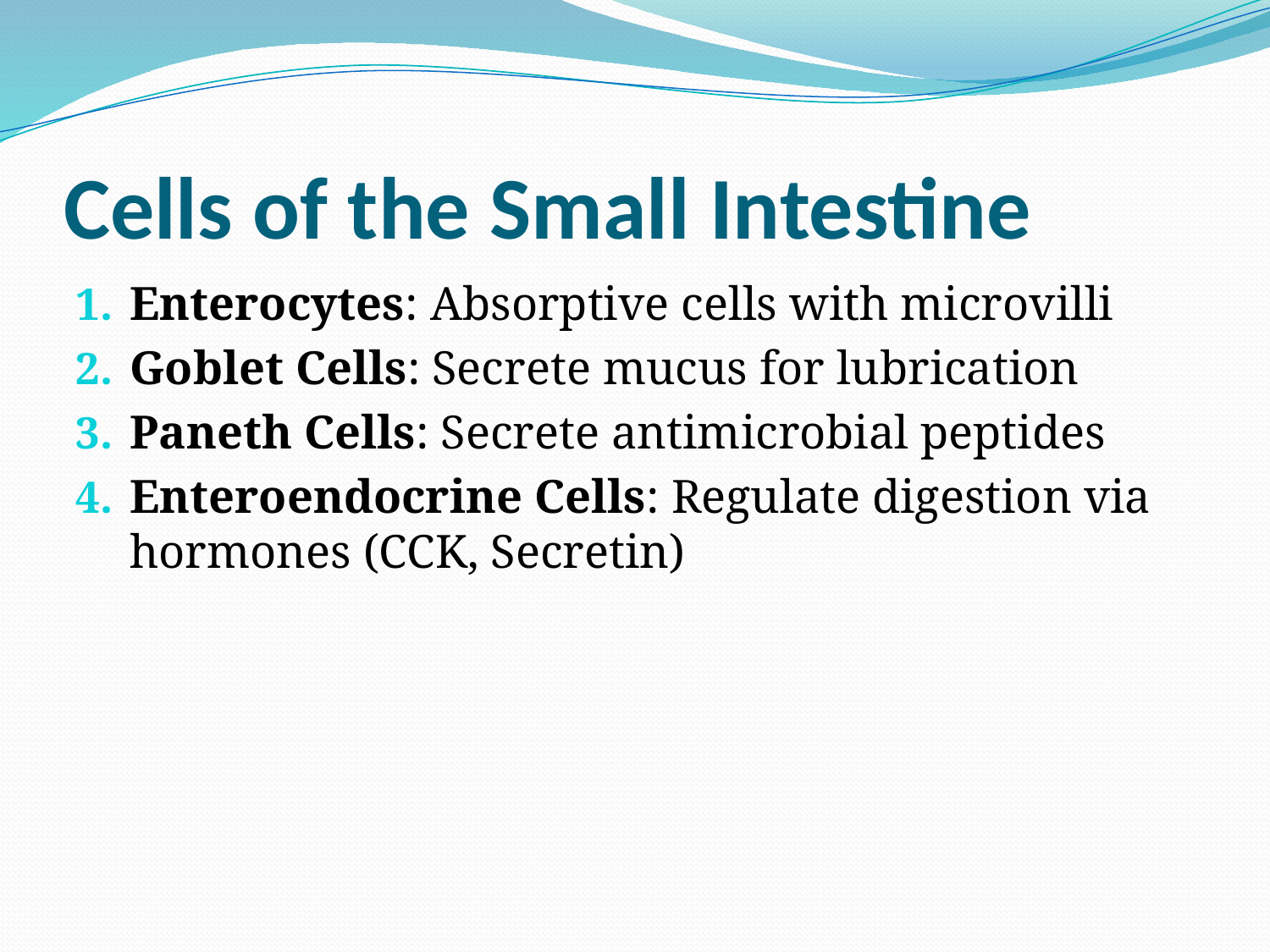

# Cells of the Small Intestine
Enterocytes: Absorptive cells with microvilli
Goblet Cells: Secrete mucus for lubrication
Paneth Cells: Secrete antimicrobial peptides
Enteroendocrine Cells: Regulate digestion via hormones (CCK, Secretin)